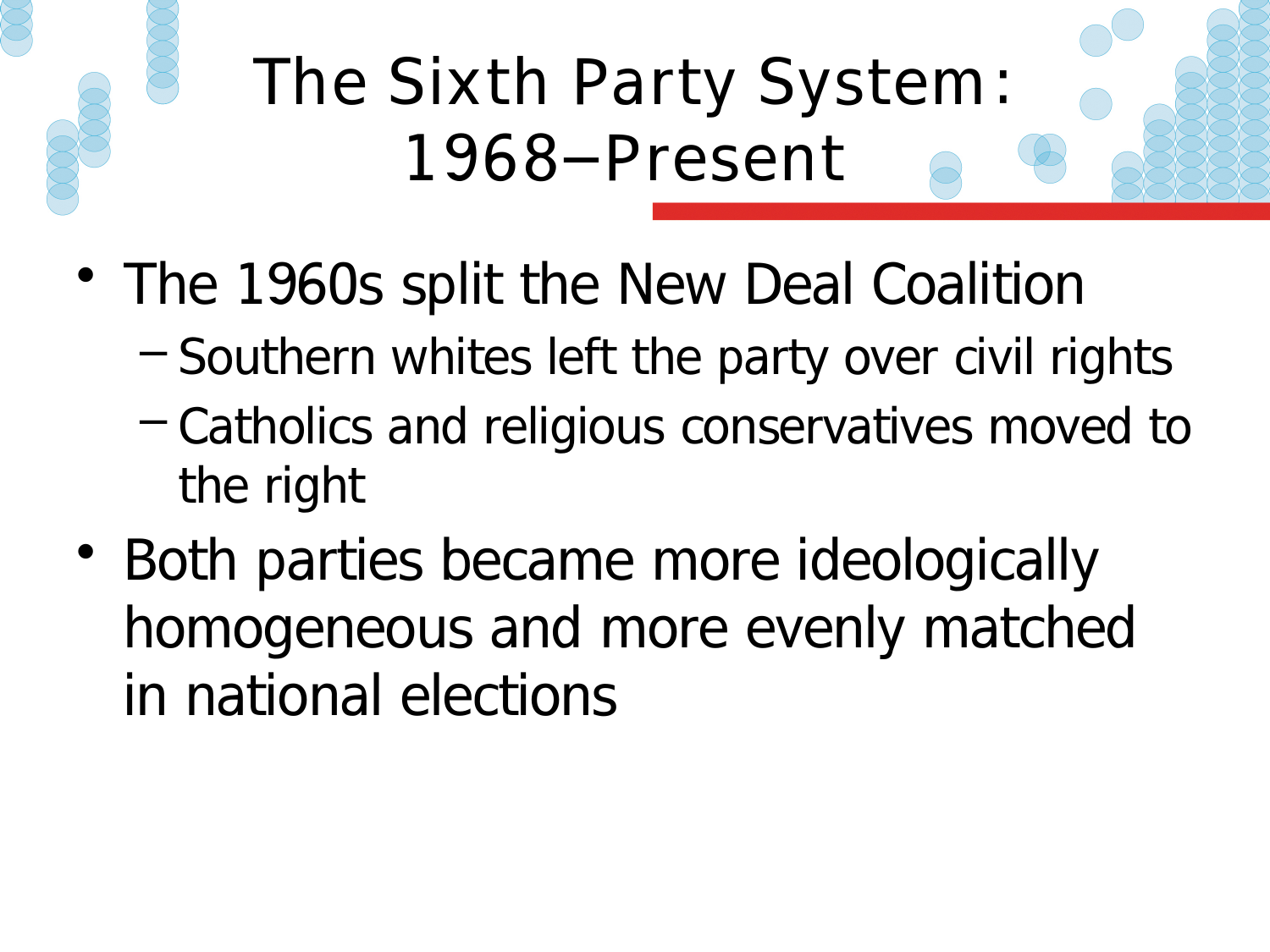

# The Sixth Party System: 1968–Present
The 1960s split the New Deal Coalition
Southern whites left the party over civil rights
Catholics and religious conservatives moved to the right
Both parties became more ideologically homogeneous and more evenly matched in national elections